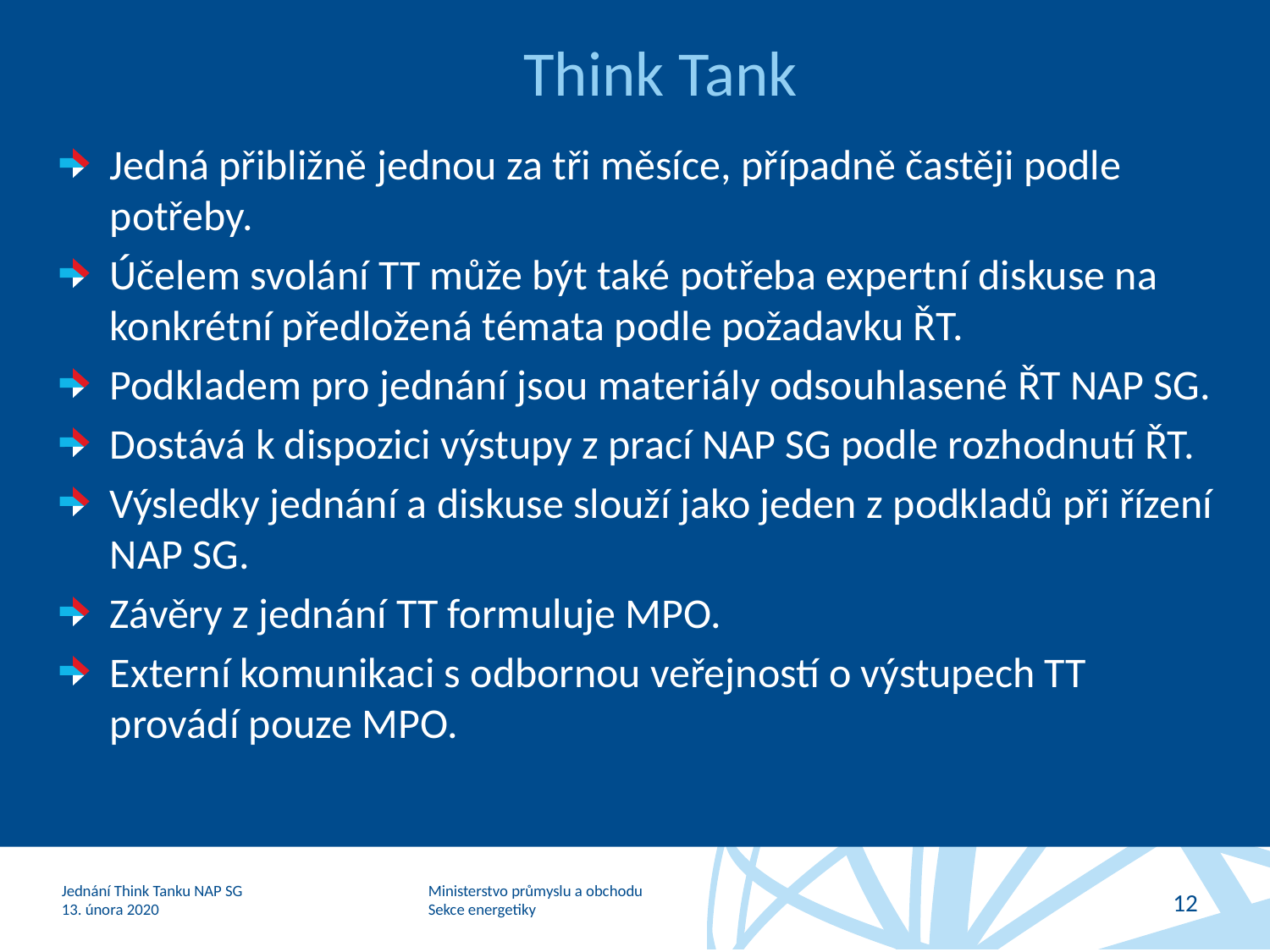

Think Tank
Jedná přibližně jednou za tři měsíce, případně častěji podle potřeby.
Účelem svolání TT může být také potřeba expertní diskuse na konkrétní předložená témata podle požadavku ŘT.
Podkladem pro jednání jsou materiály odsouhlasené ŘT NAP SG.
Dostává k dispozici výstupy z prací NAP SG podle rozhodnutí ŘT.
Výsledky jednání a diskuse slouží jako jeden z podkladů při řízení NAP SG.
Závěry z jednání TT formuluje MPO.
Externí komunikaci s odbornou veřejností o výstupech TT provádí pouze MPO.